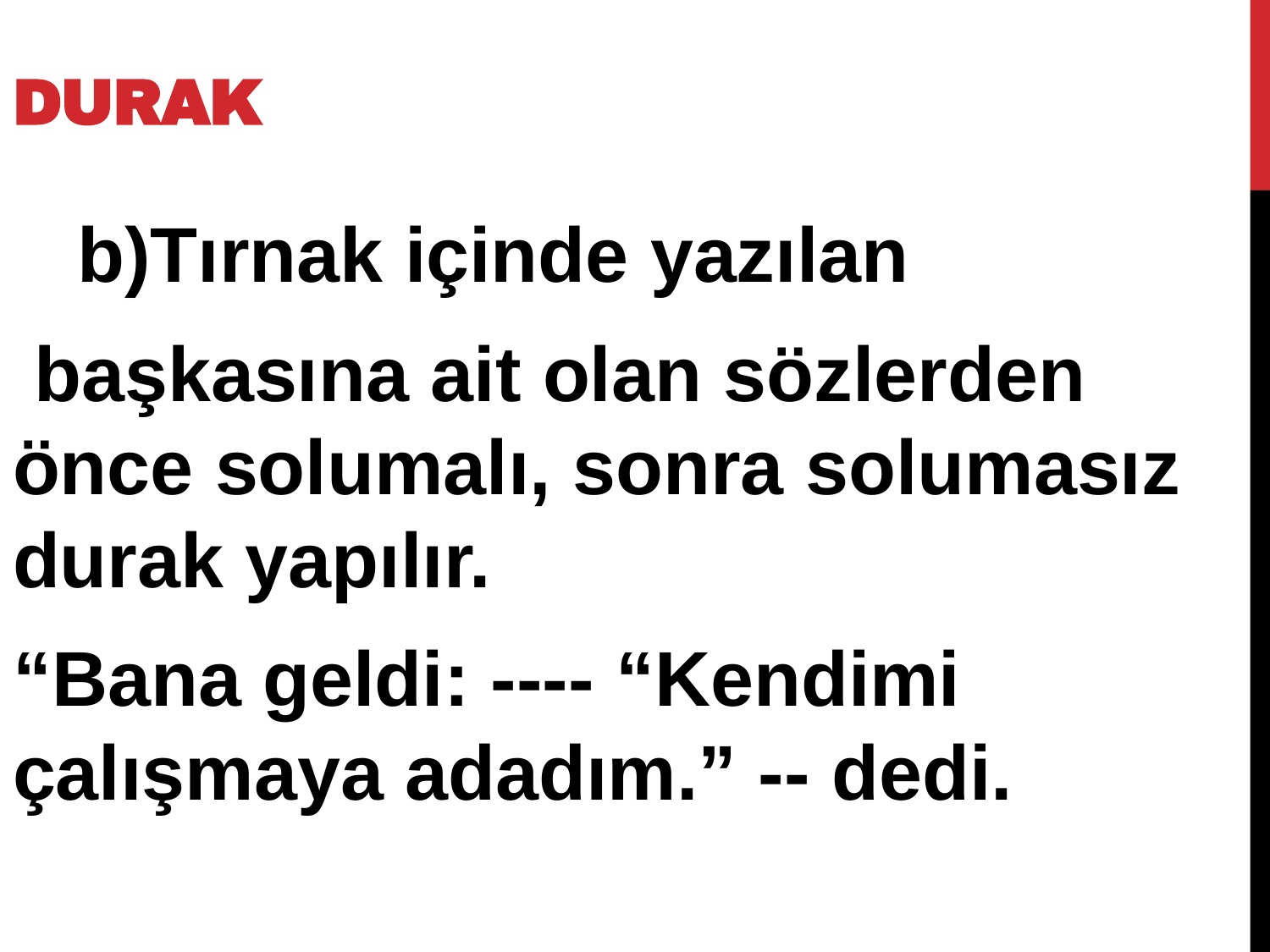

DURAK
   b)Tırnak içinde yazılan
 başkasına ait olan sözlerden önce solumalı, sonra solumasız durak yapılır.
“Bana geldi: ---- “Kendimi çalışmaya adadım.” -- dedi.